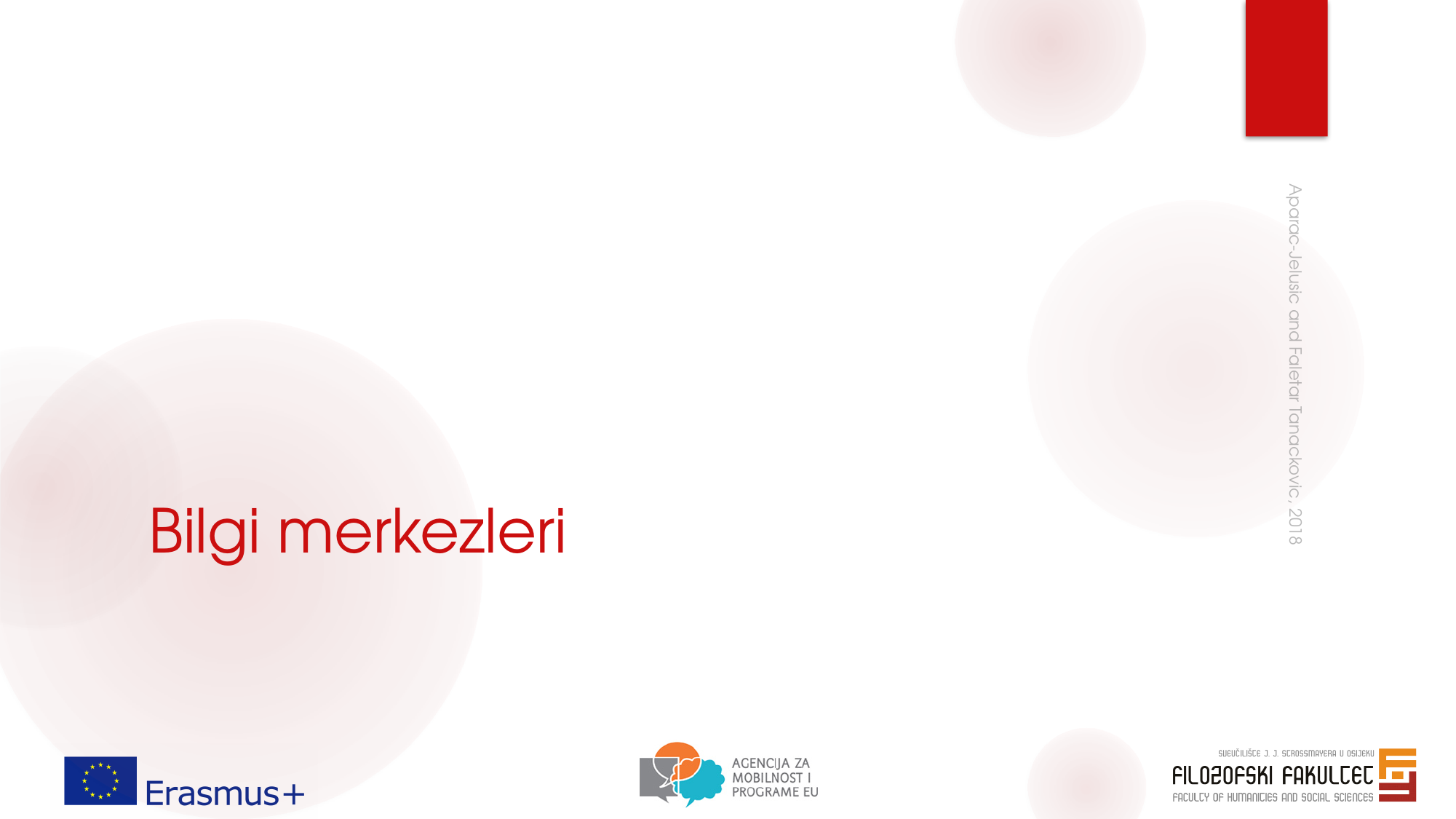

# Bilgi merkezleri
Aparac-Jelusic and Faletar Tanackovic, 2018